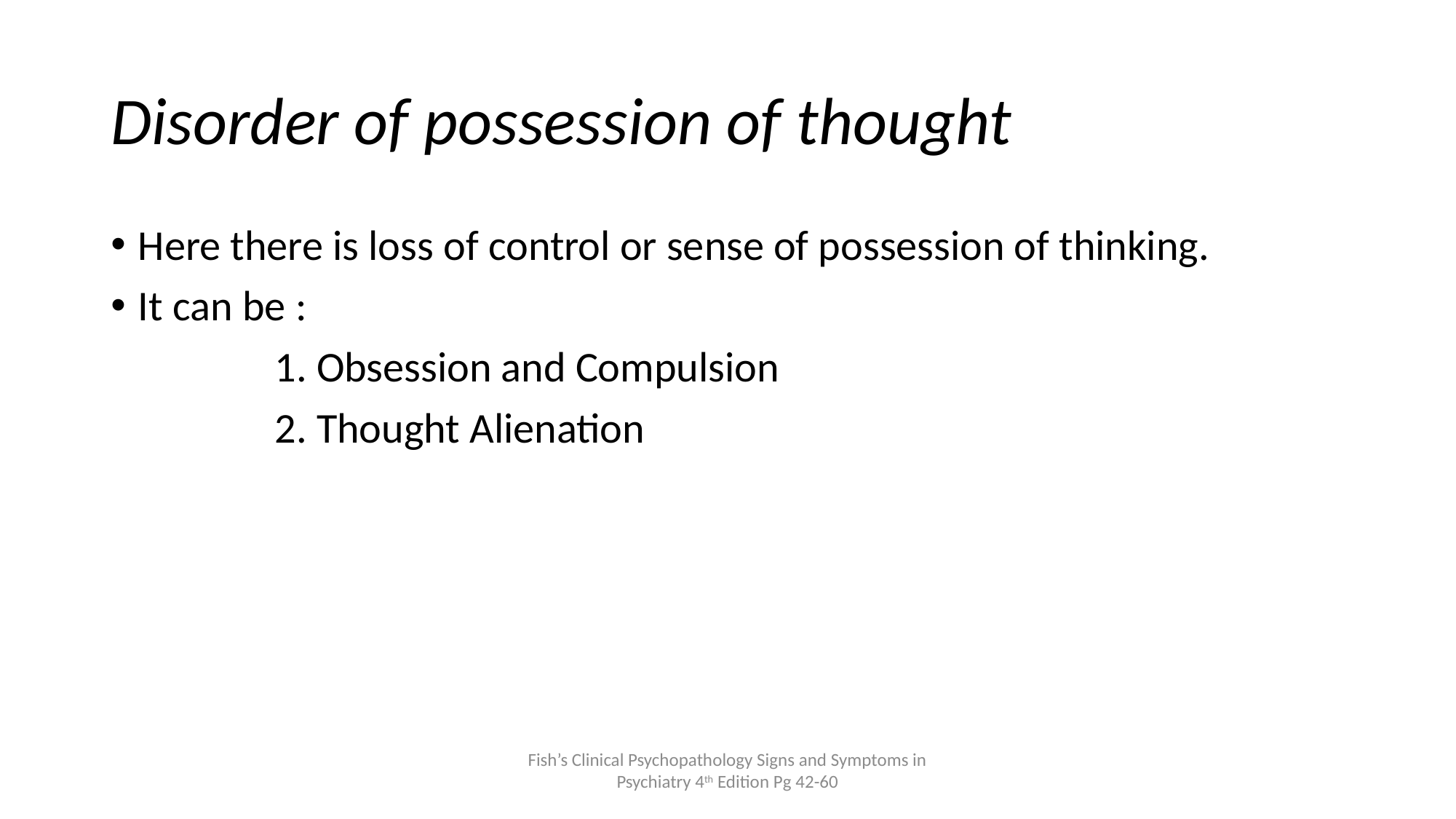

# Disorder of possession of thought
Here there is loss of control or sense of possession of thinking.
It can be :
                 1. Obsession and Compulsion
                 2. Thought Alienation

Fish’s Clinical Psychopathology Signs and Symptoms in Psychiatry 4th Edition Pg 42-60